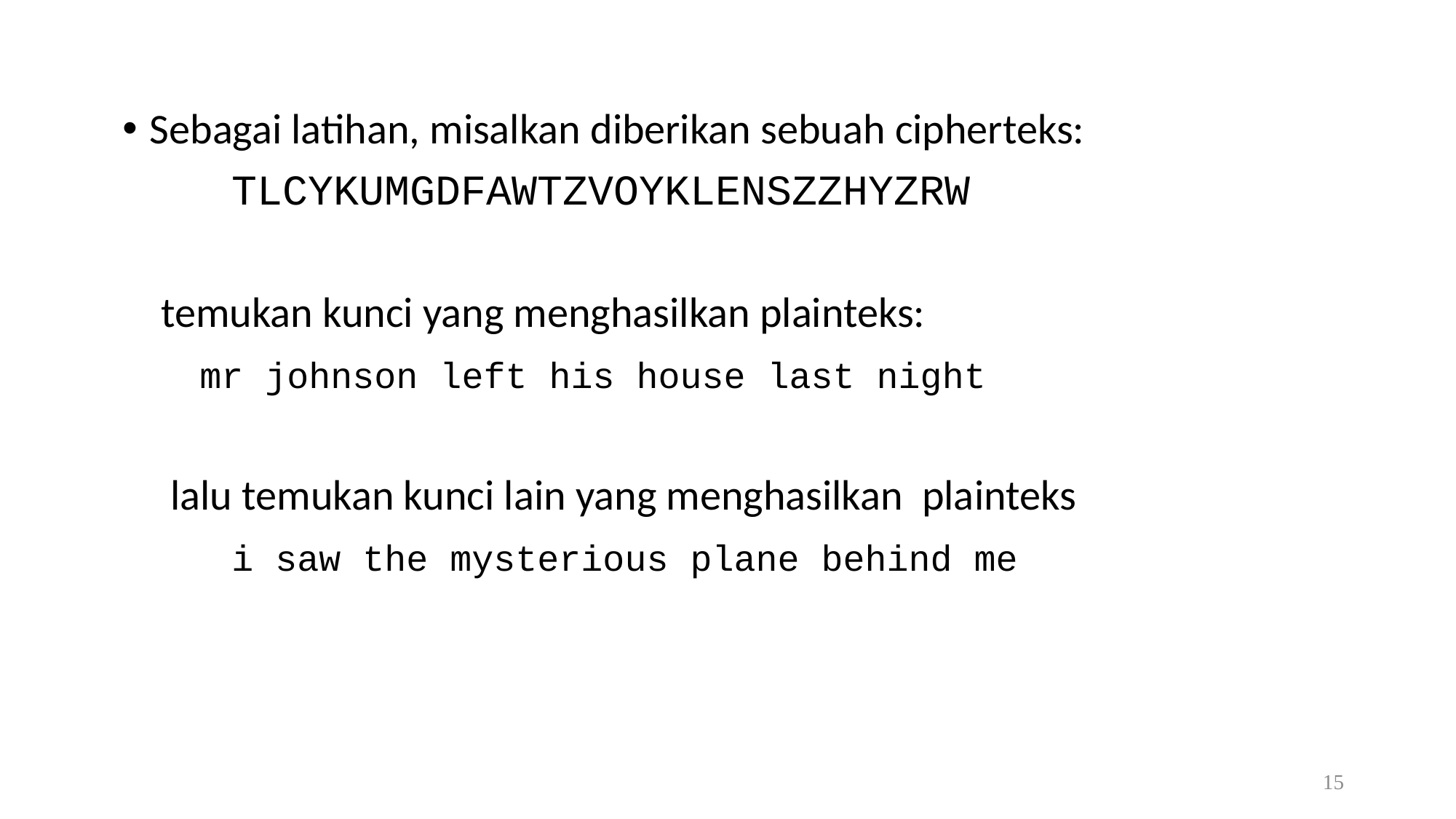

Sebagai latihan, misalkan diberikan sebuah cipherteks:
	TLCYKUMGDFAWTZVOYKLENSZZHYZRW

    temukan kunci yang menghasilkan plainteks:
        mr johnson left his house last night

     lalu temukan kunci lain yang menghasilkan  plainteks
	i saw the mysterious plane behind me

15